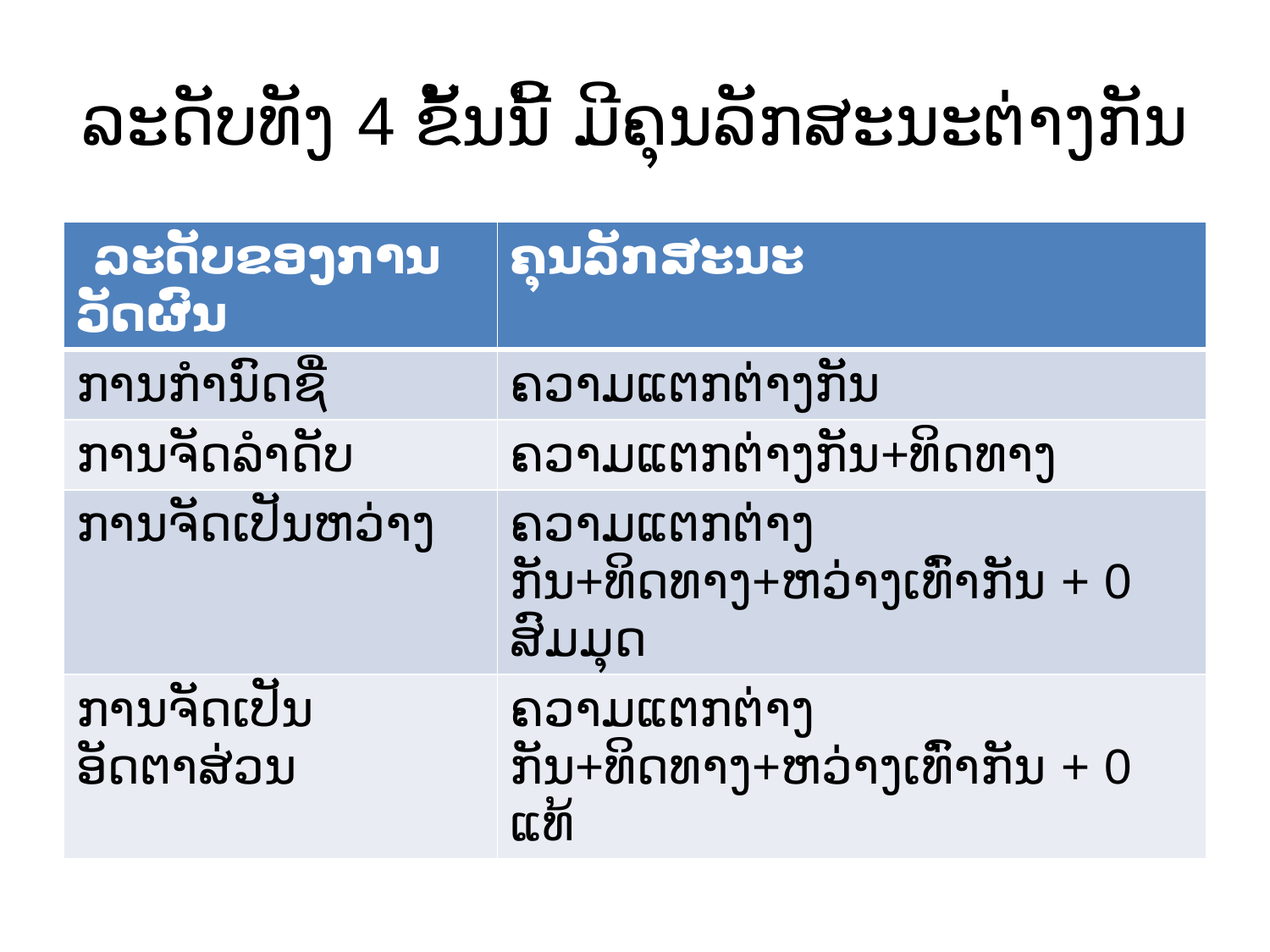

# ລະດັບທັງ 4 ຂັ້ນນີ້ ມີຄຸນລັກສະນະຕ່າງກັນ
| ລະດັບຂອງການວັດຜົນ | ຄຸນລັກສະນະ |
| --- | --- |
| ການກຳນົດຊື່ | ຄວາມແຕກຕ່າງກັນ |
| ການຈັດລຳດັບ | ຄວາມແຕກຕ່າງກັນ+ທິດທາງ |
| ການຈັດເປັນຫວ່າງ | ຄວາມແຕກຕ່າງກັນ+ທິດທາງ+ຫວ່າງເທົ່າກັນ + 0 ສົມມຸດ |
| ການຈັດເປັນອັດຕາສ່ວນ | ຄວາມແຕກຕ່າງກັນ+ທິດທາງ+ຫວ່າງເທົ່າກັນ + 0 ແທ້ |